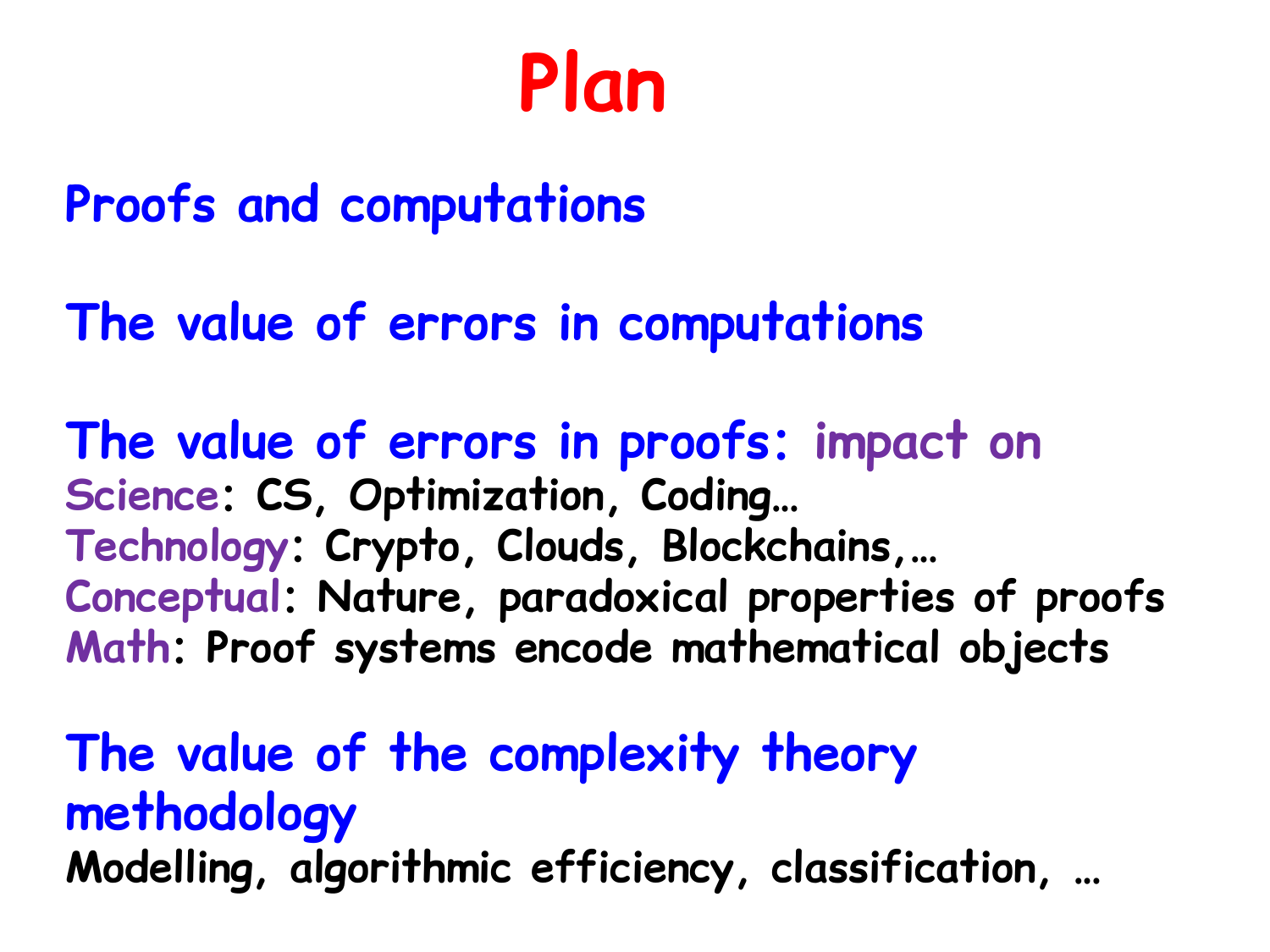

# Plan
Proofs and computations

The value of errors in computations

The value of errors in proofs: impact on
Science: CS, Optimization, Coding…
Technology: Crypto, Clouds, Blockchains,…
Conceptual: Nature, paradoxical properties of proofs
Math: Proof systems encode mathematical objects

The value of the complexity theory methodology
Modelling, algorithmic efficiency, classification, …